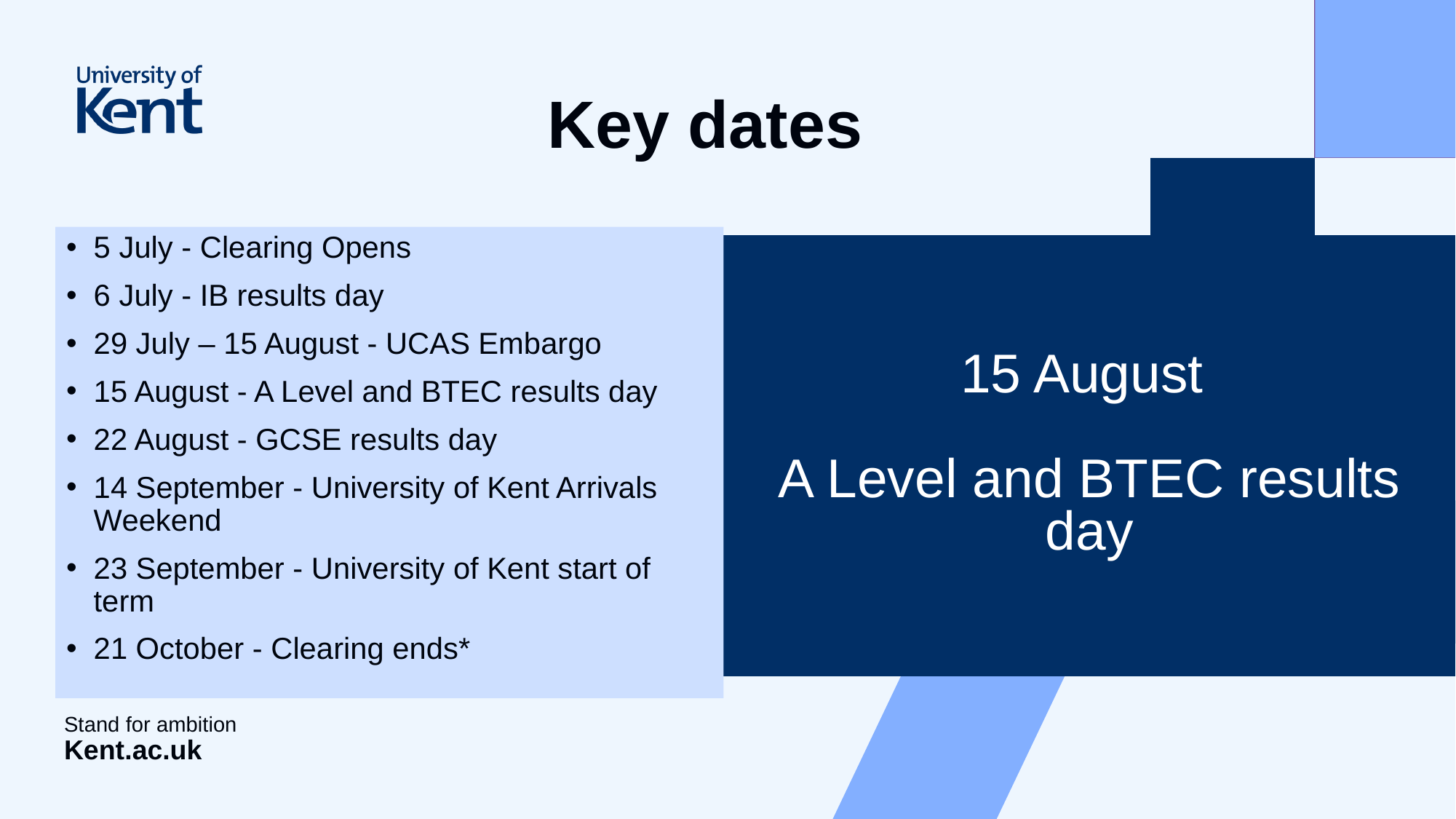

# Key dates
5 July - Clearing Opens
6 July - IB results day
29 July – 15 August - UCAS Embargo
15 August - A Level and BTEC results day
22 August - GCSE results day
14 September - University of Kent Arrivals Weekend
23 September - University of Kent start of term
21 October - Clearing ends*

15 August

A Level and BTEC results day